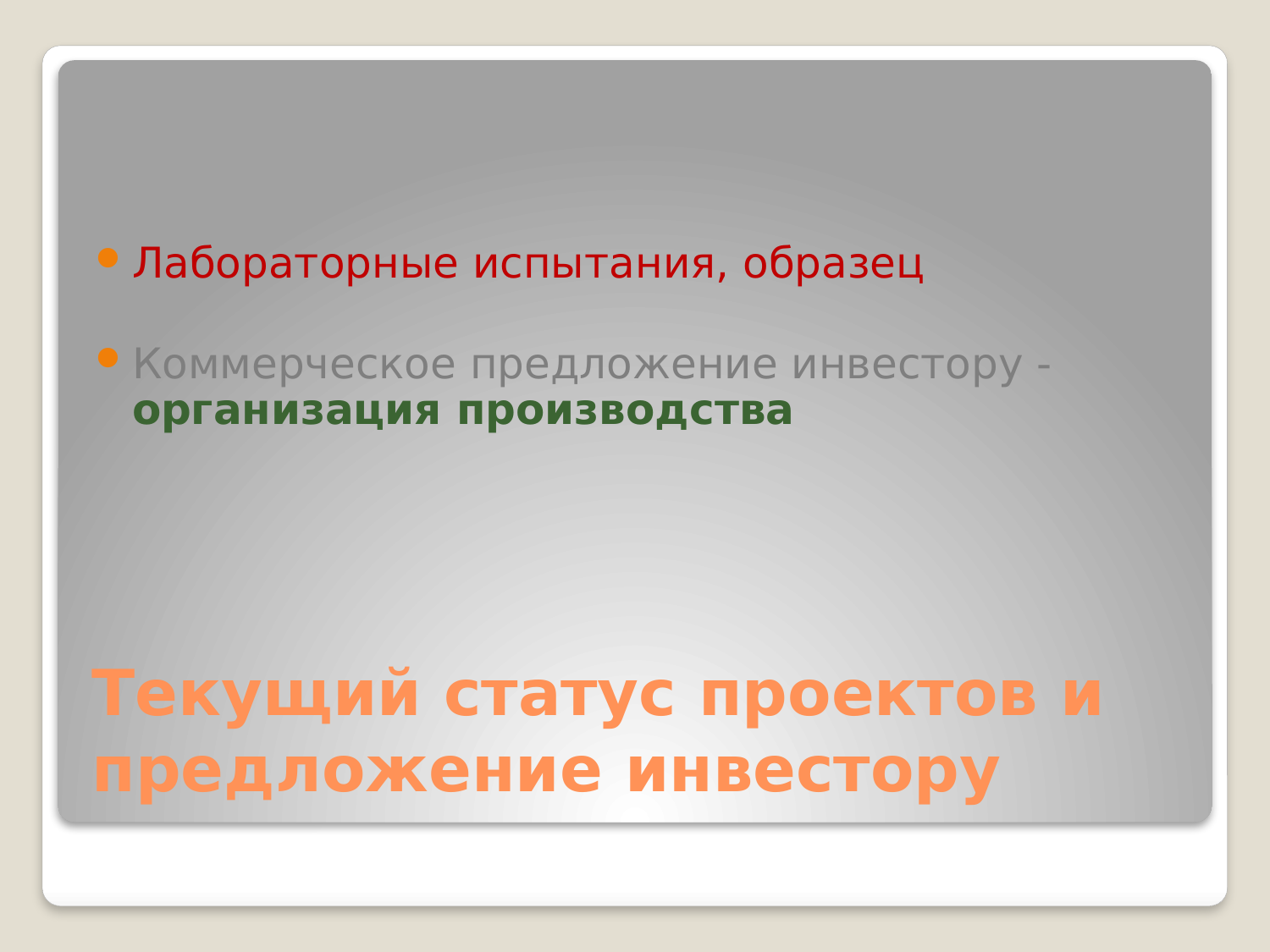

Лабораторные испытания, образец

Коммерческое предложение инвестору - организация производства
# Текущий статус проектов и предложение инвестору